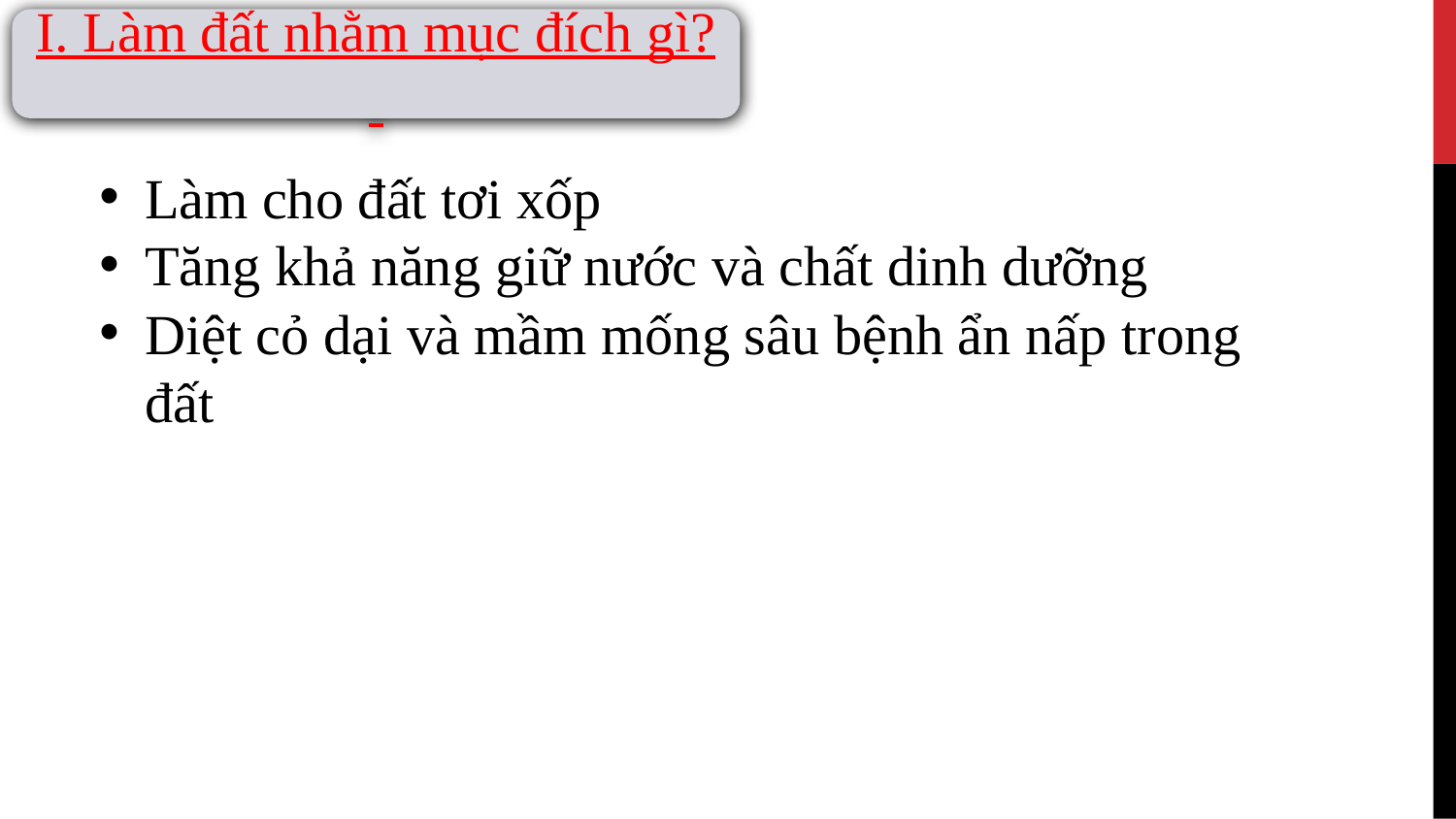

I. Làm đất nhằm mục đích gì?
Làm cho đất tơi xốp
Tăng khả năng giữ nước và chất dinh dưỡng
Diệt cỏ dại và mầm mống sâu bệnh ẩn nấp trong đất